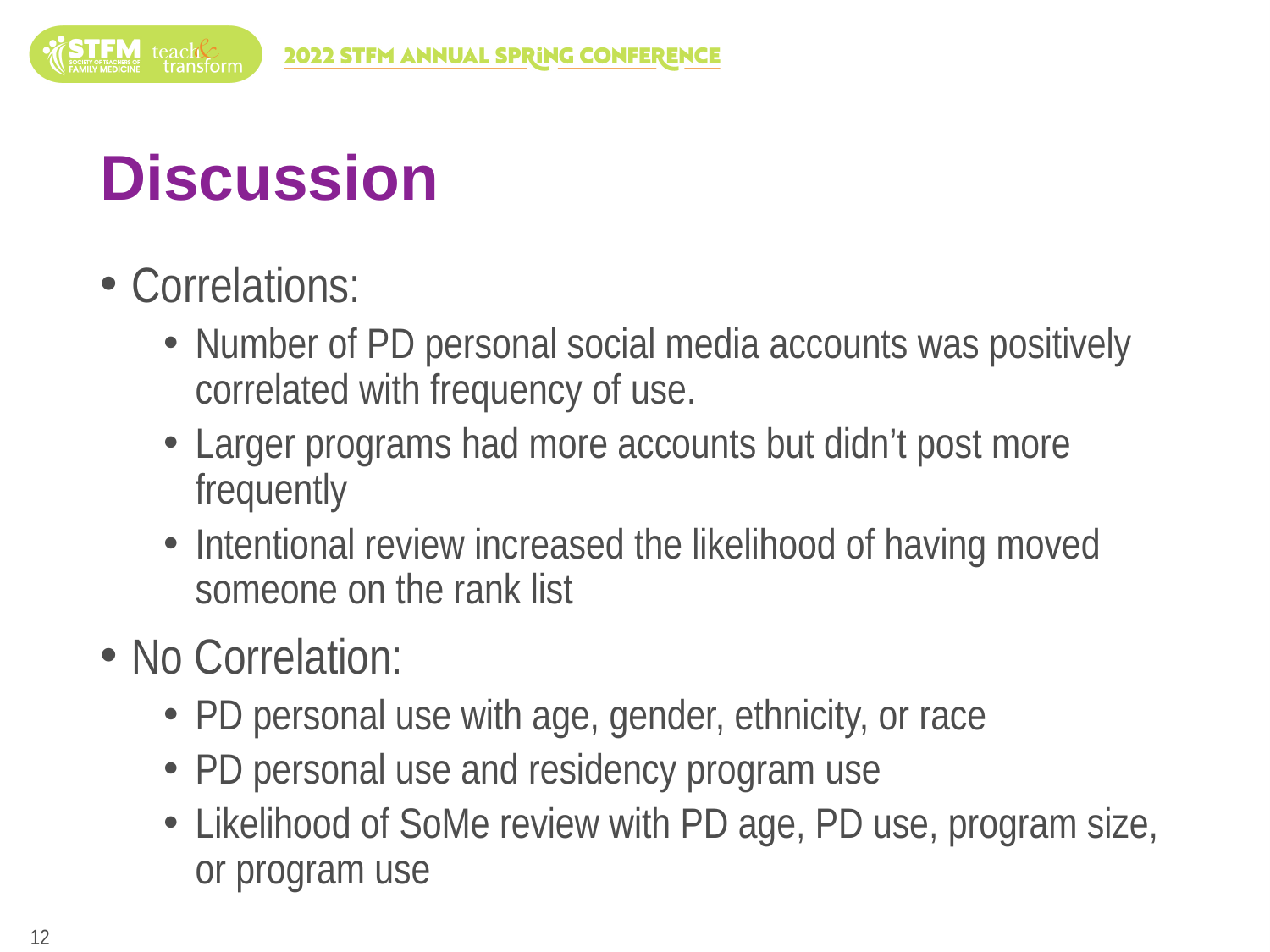

# Discussion
Correlations:
Number of PD personal social media accounts was positively correlated with frequency of use.
Larger programs had more accounts but didn’t post more frequently
Intentional review increased the likelihood of having moved someone on the rank list
No Correlation:
PD personal use with age, gender, ethnicity, or race
PD personal use and residency program use
Likelihood of SoMe review with PD age, PD use, program size, or program use
12